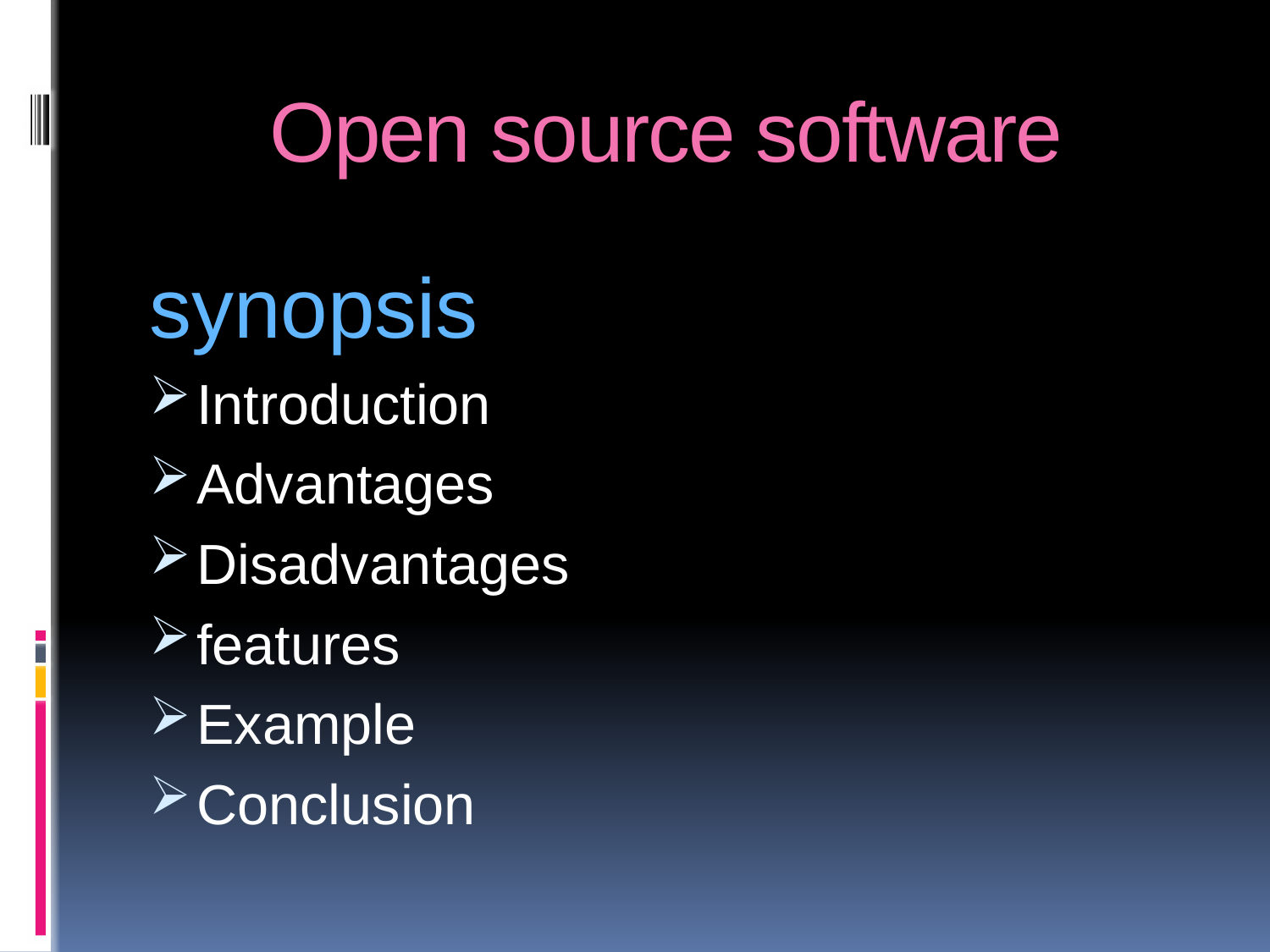

# Open source software
synopsis
Introduction
Advantages
Disadvantages
features
Example
Conclusion